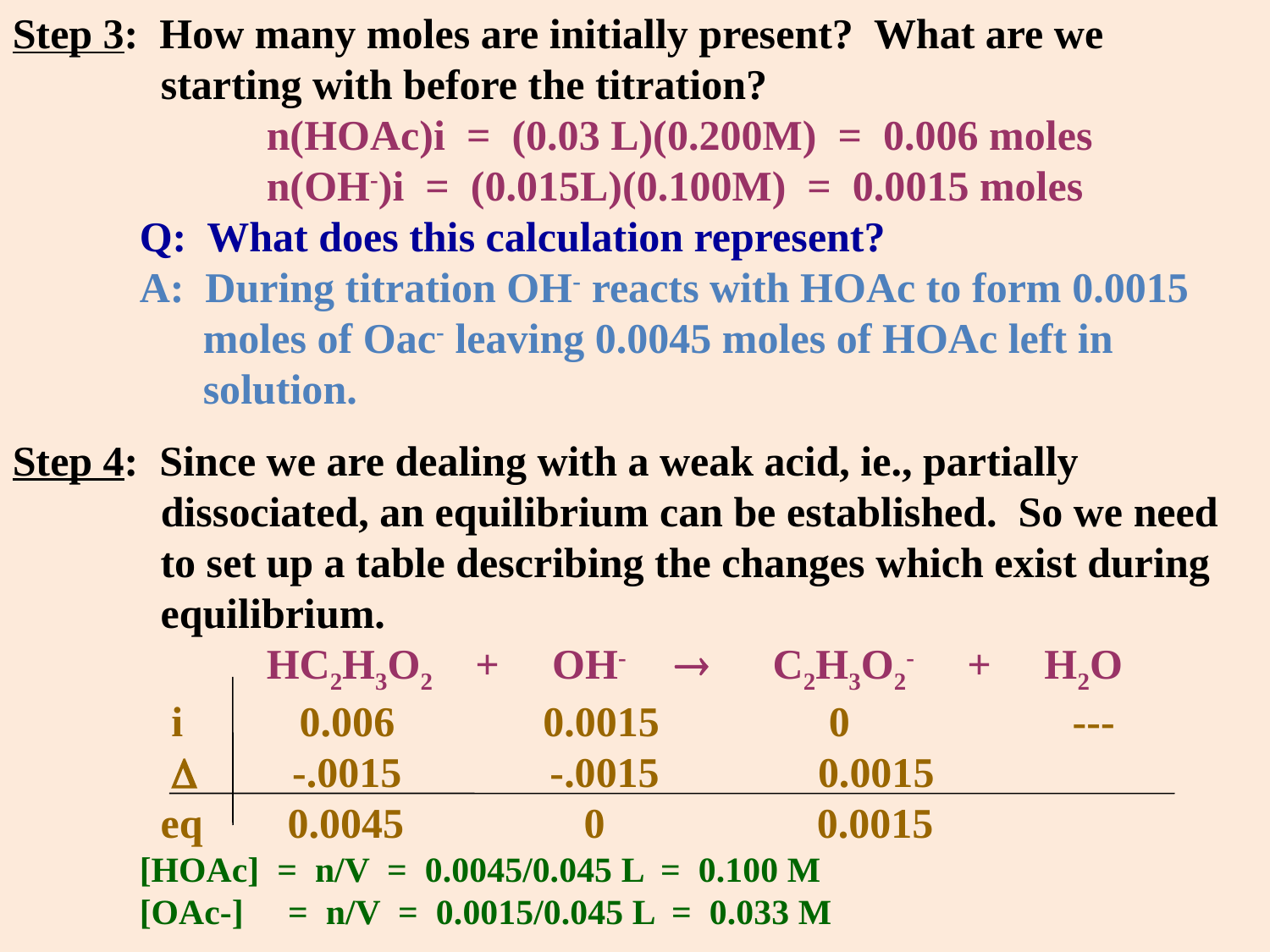

Step 3:  How many moles are initially present?  What are we  		  starting with before the titration?
		n(HOAc)i  =  (0.03 L)(0.200M)  =  0.006 moles
		n(OH-)i  =  (0.015L)(0.100M)  =  0.0015 moles
	Q:  What does this calculation represent?
	A:  During titration OH- reacts with HOAc to form 0.0015
                  moles of Oac- leaving 0.0045 moles of HOAc left in 		      solution.

Step 4:  Since we are dealing with a weak acid, ie., partially 		  dissociated, an equilibrium can be established.  So we need
	  to set up a table describing the changes which exist during
	  equilibrium.
		HC2H3O2    +     OH-     →      C2H3O2-     +     H2O
	   i           0.006              0.0015                0                     ---
	   Δ         -.0015              -.0015               0.0015
              eq        0.0045                 0                    0.0015
	[HOAc]  =  n/V  =  0.0045/0.045 L  =  0.100 M
  	[OAc-]     =  n/V  =  0.0015/0.045 L  =  0.033 M